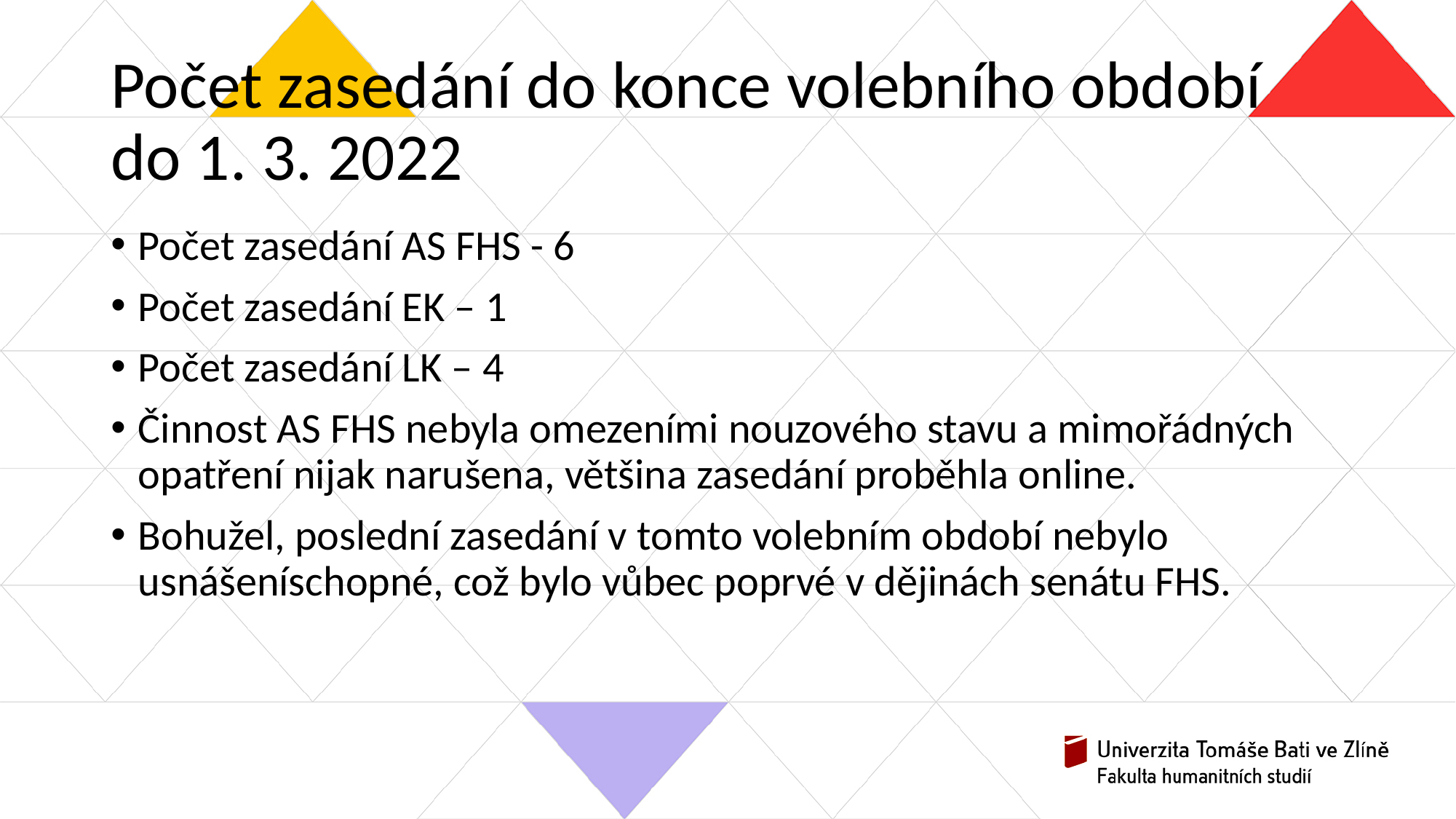

# Počet zasedání do konce volebního období do 1. 3. 2022
Počet zasedání AS FHS - 6
Počet zasedání EK – 1
Počet zasedání LK – 4
Činnost AS FHS nebyla omezeními nouzového stavu a mimořádných opatření nijak narušena, většina zasedání proběhla online.
Bohužel, poslední zasedání v tomto volebním období nebylo usnášeníschopné, což bylo vůbec poprvé v dějinách senátu FHS.